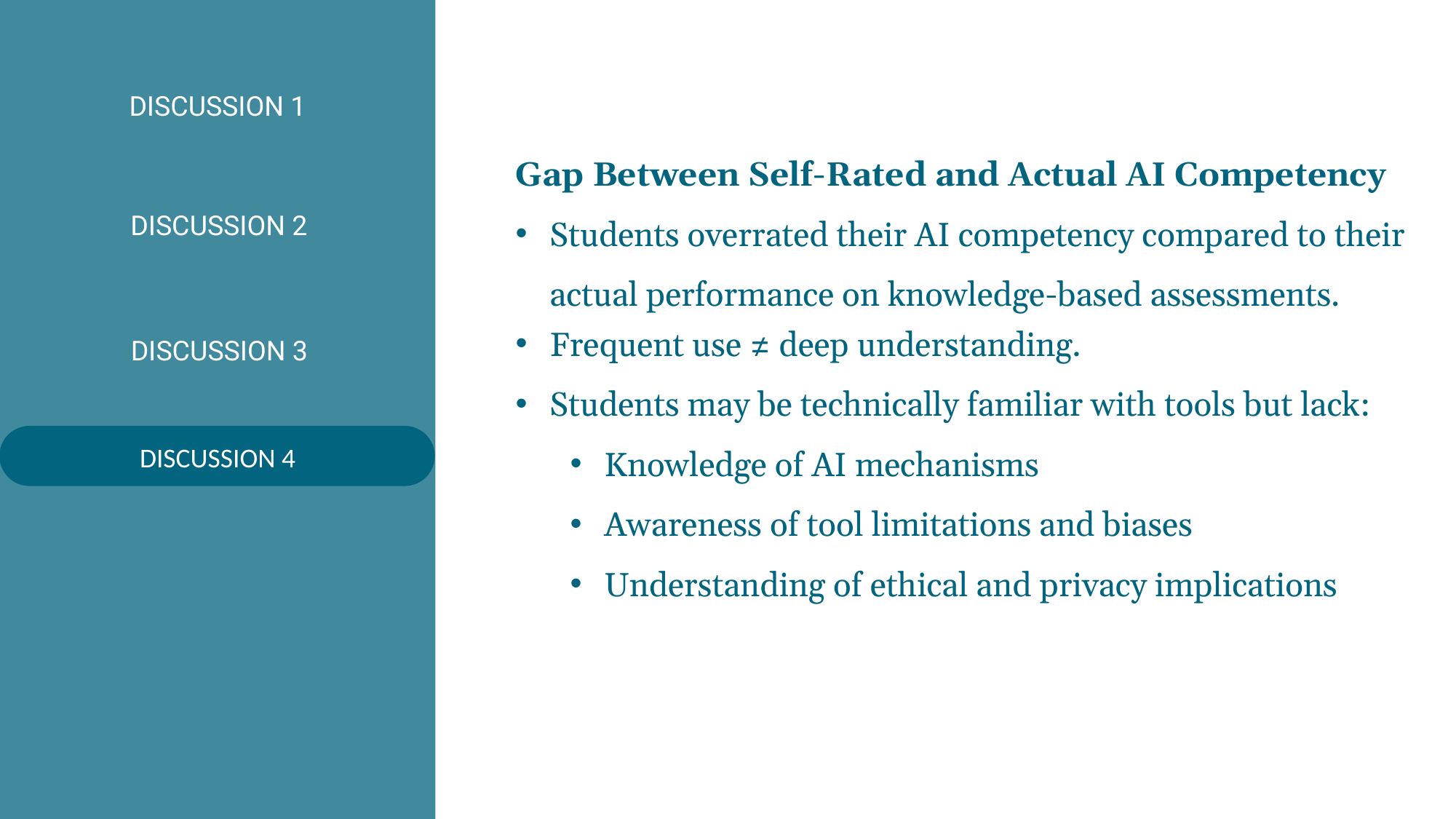

DISCUSSION 1
Gap Between Self-Rated and Actual AI Competency
Students overrated their AI competency compared to their actual performance on knowledge-based assessments.
Frequent use ≠ deep understanding.
Students may be technically familiar with tools but lack:
Knowledge of AI mechanisms
Awareness of tool limitations and biases
Understanding of ethical and privacy implications
DISCUSSION 2
DISCUSSION 3

DISCUSSION 4